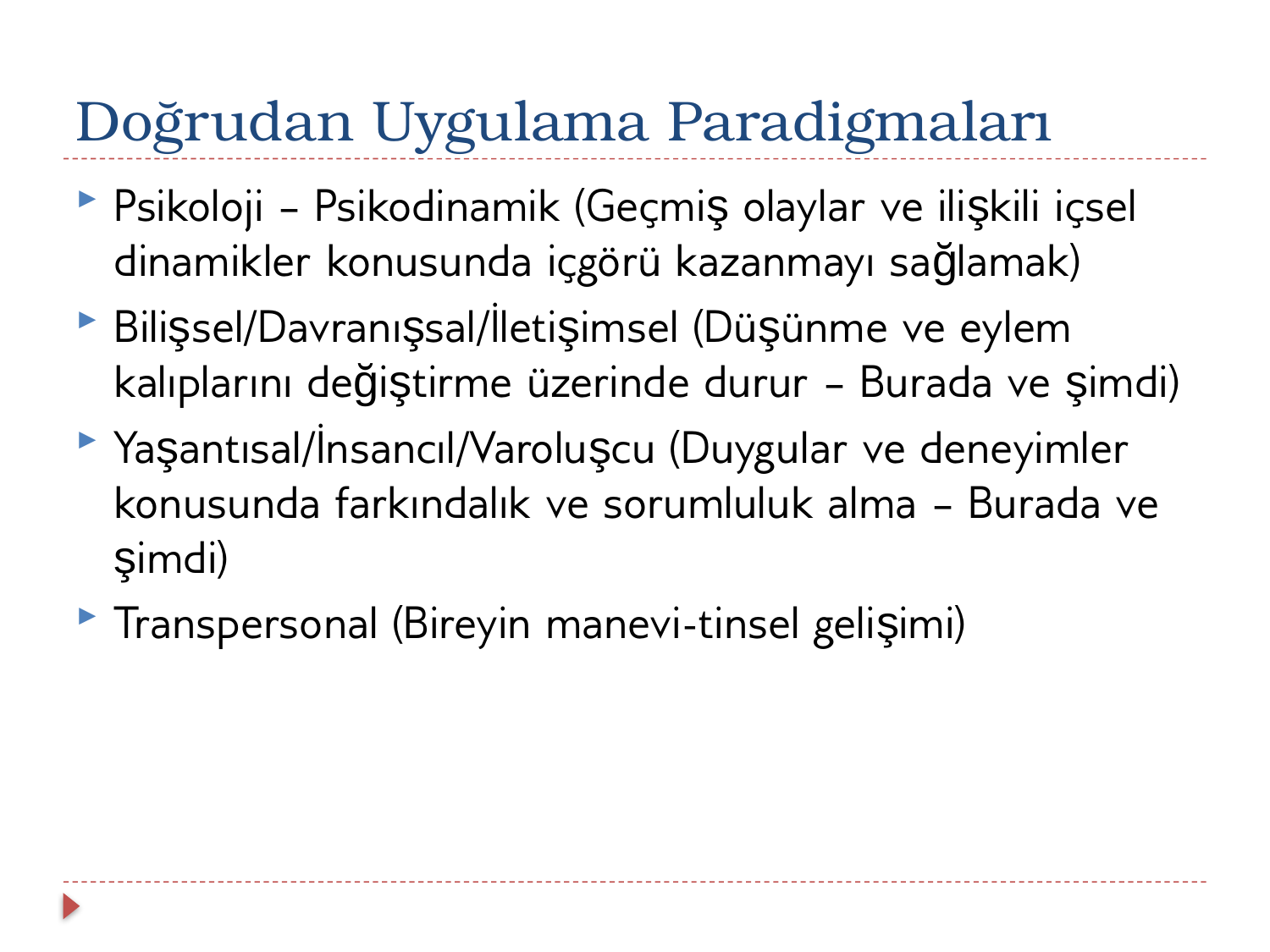

# Doğrudan Uygulama Paradigmaları
Psikoloji – Psikodinamik (Geçmiş olaylar ve ilişkili içsel dinamikler konusunda içgörü kazanmayı sağlamak)
Bilişsel/Davranışsal/İletişimsel (Düşünme ve eylem kalıplarını değiştirme üzerinde durur – Burada ve şimdi)
Yaşantısal/İnsancıl/Varoluşcu (Duygular ve deneyimler konusunda farkındalık ve sorumluluk alma – Burada ve şimdi)
Transpersonal (Bireyin manevi-tinsel gelişimi)